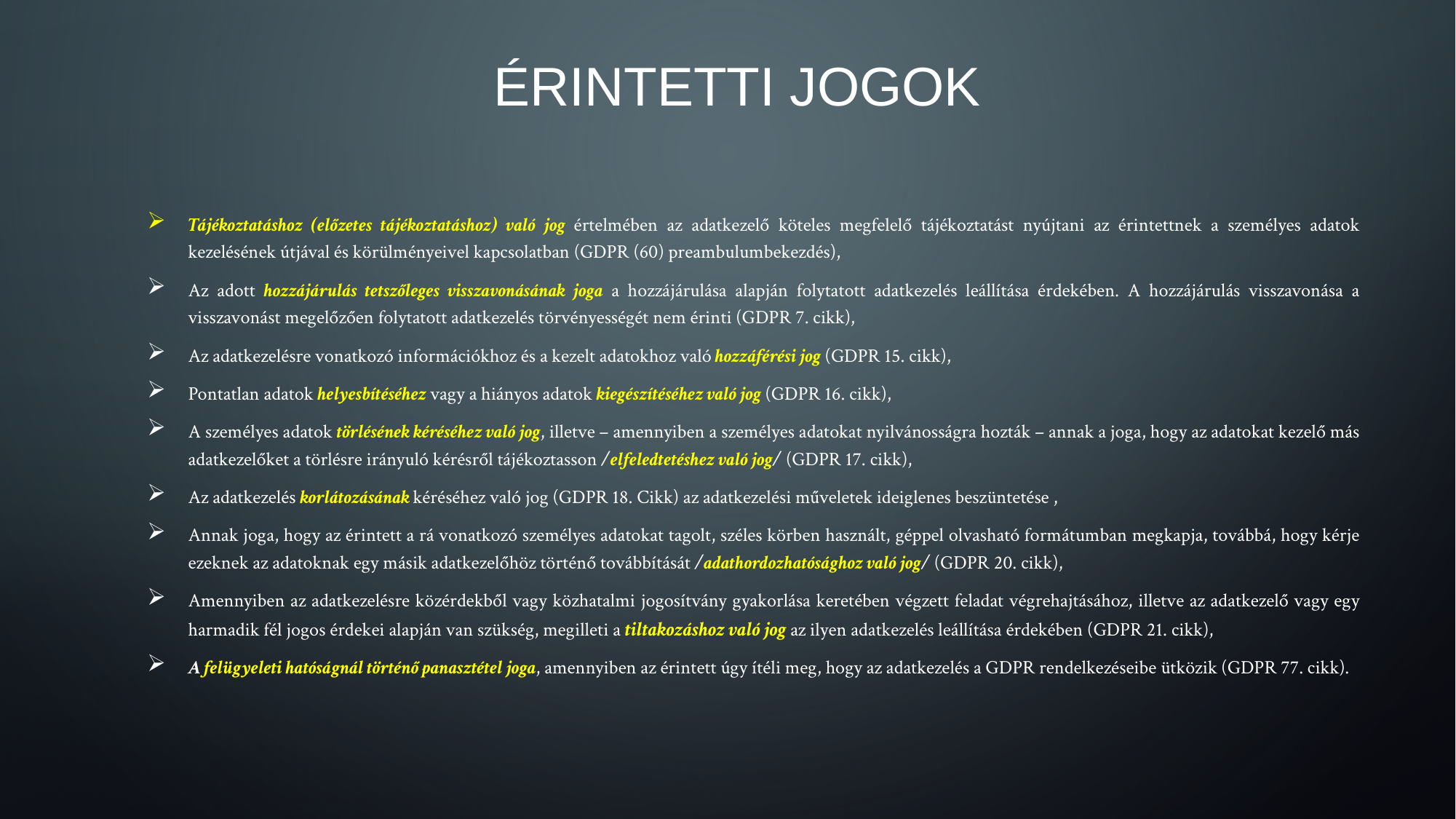

# Érintetti jogok
Tájékoztatáshoz (előzetes tájékoztatáshoz) való jog értelmében az adatkezelő köteles megfelelő tájékoztatást nyújtani az érintettnek a személyes adatok kezelésének útjával és körülményeivel kapcsolatban (GDPR (60) preambulumbekezdés),
Az adott hozzájárulás tetszőleges visszavonásának joga a hozzájárulása alapján folytatott adatkezelés leállítása érdekében. A hozzájárulás visszavonása a visszavonást megelőzően folytatott adatkezelés törvényességét nem érinti (GDPR 7. cikk),
Az adatkezelésre vonatkozó információkhoz és a kezelt adatokhoz való hozzáférési jog (GDPR 15. cikk),
Pontatlan adatok helyesbítéséhez vagy a hiányos adatok kiegészítéséhez való jog (GDPR 16. cikk),
A személyes adatok törlésének kéréséhez való jog, illetve – amennyiben a személyes adatokat nyilvánosságra hozták – annak a joga, hogy az adatokat kezelő más adatkezelőket a törlésre irányuló kérésről tájékoztasson /elfeledtetéshez való jog/ (GDPR 17. cikk),
Az adatkezelés korlátozásának kéréséhez való jog (GDPR 18. Cikk) az adatkezelési műveletek ideiglenes beszüntetése ,
Annak joga, hogy az érintett a rá vonatkozó személyes adatokat tagolt, széles körben használt, géppel olvasható formátumban megkapja, továbbá, hogy kérje ezeknek az adatoknak egy másik adatkezelőhöz történő továbbítását /adathordozhatósághoz való jog/ (GDPR 20. cikk),
Amennyiben az adatkezelésre közérdekből vagy közhatalmi jogosítvány gyakorlása keretében végzett feladat végrehajtásához, illetve az adatkezelő vagy egy harmadik fél jogos érdekei alapján van szükség, megilleti a tiltakozáshoz való jog az ilyen adatkezelés leállítása érdekében (GDPR 21. cikk),
A felügyeleti hatóságnál történő panasztétel joga, amennyiben az érintett úgy ítéli meg, hogy az adatkezelés a GDPR rendelkezéseibe ütközik (GDPR 77. cikk).